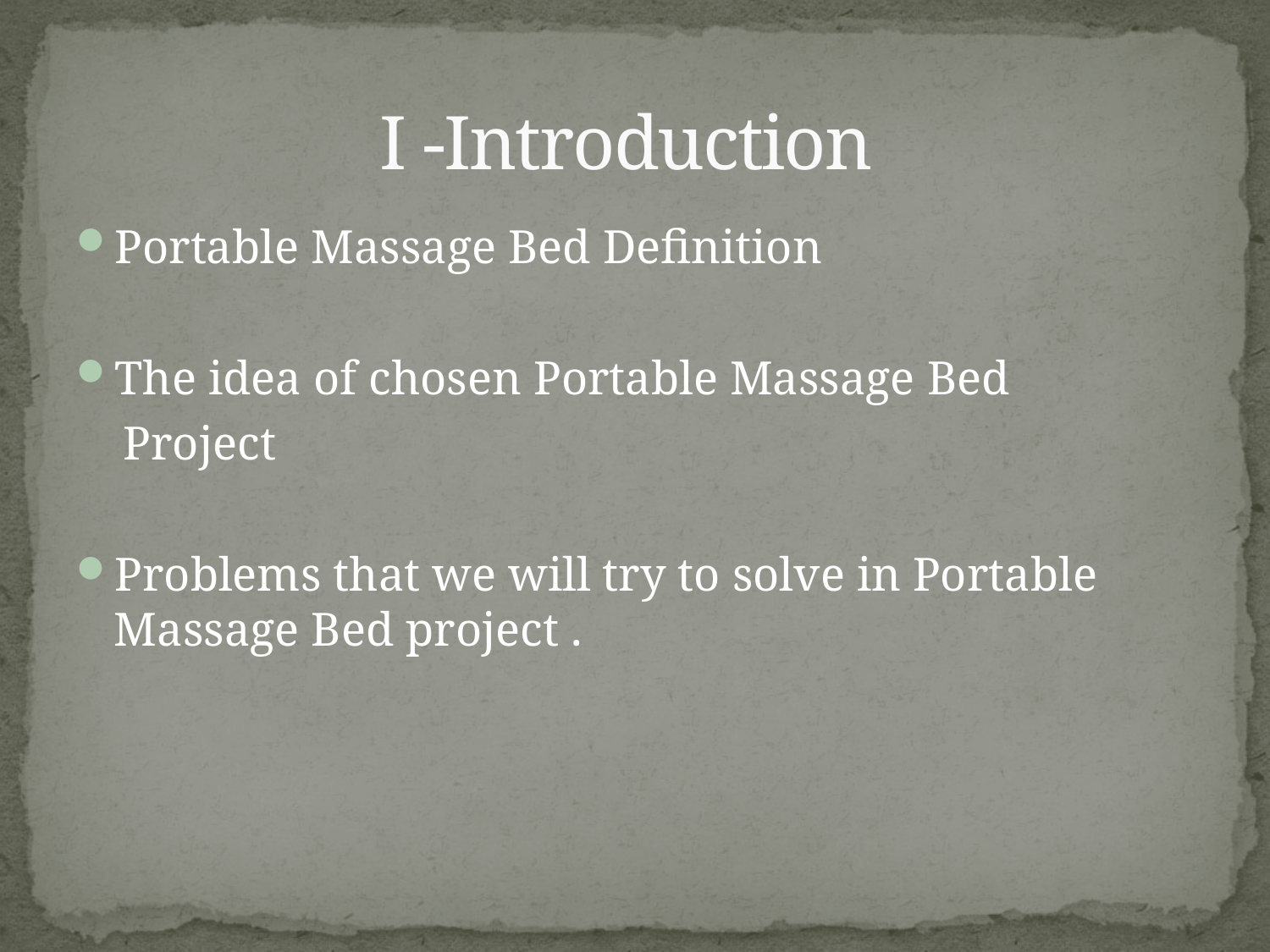

# I -Introduction
Portable Massage Bed Definition

The idea of chosen Portable Massage Bed
    Project

Problems that we will try to solve in Portable Massage Bed project .